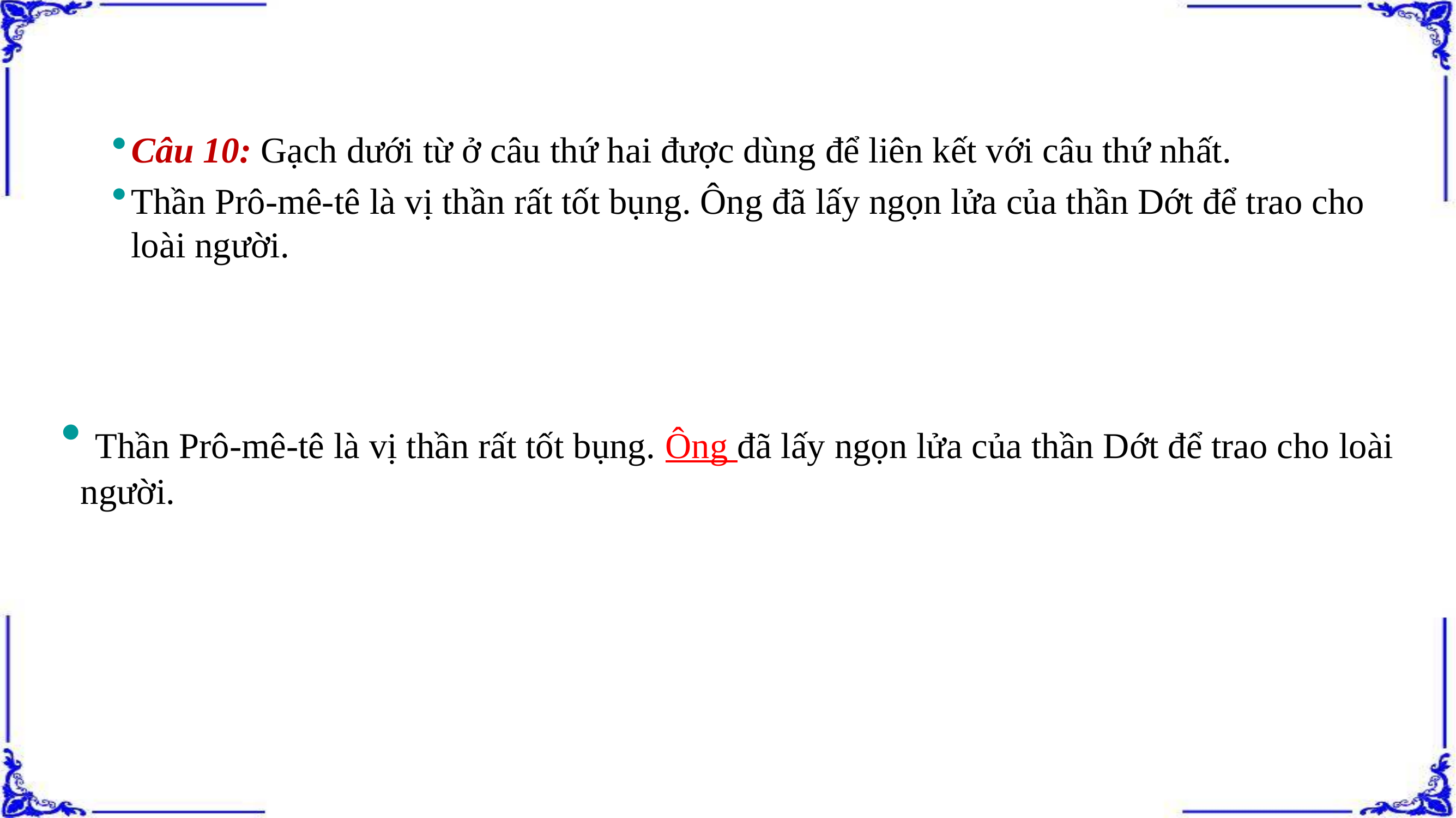

Câu 10: Gạch dưới từ ở câu thứ hai được dùng để liên kết với câu thứ nhất.
Thần Prô-mê-tê là vị thần rất tốt bụng. Ông đã lấy ngọn lửa của thần Dớt để trao cho loài người.

 Thần Prô-mê-tê là vị thần rất tốt bụng. Ông đã lấy ngọn lửa của thần Dớt để trao cho loài người.